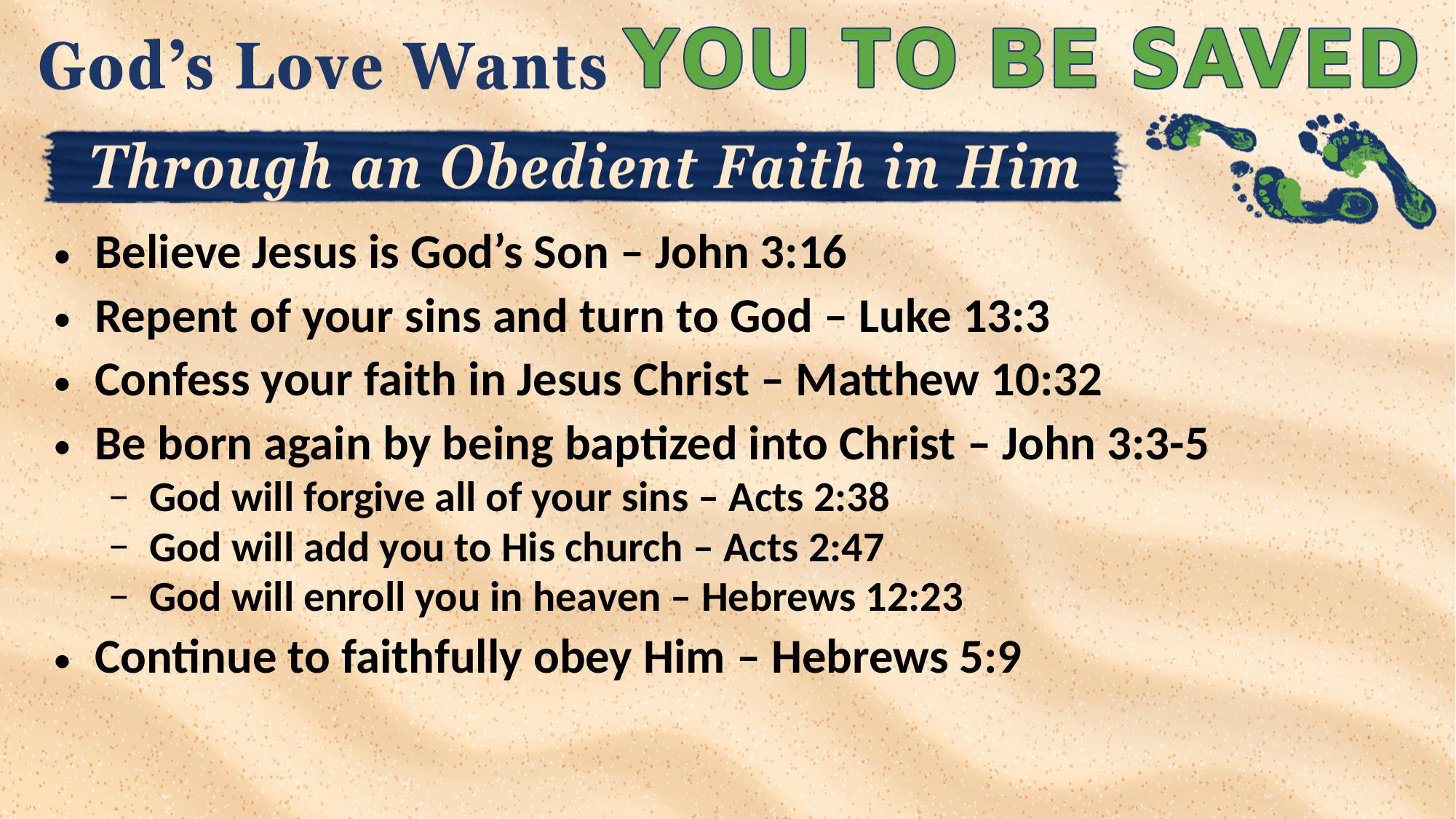

Believe Jesus is God’s Son – John 3:16
Repent of your sins and turn to God – Luke 13:3
Confess your faith in Jesus Christ – Matthew 10:32
Be born again by being baptized into Christ – John 3:3-5
God will forgive all of your sins – Acts 2:38
God will add you to His church – Acts 2:47
God will enroll you in heaven – Hebrews 12:23
Continue to faithfully obey Him – Hebrews 5:9